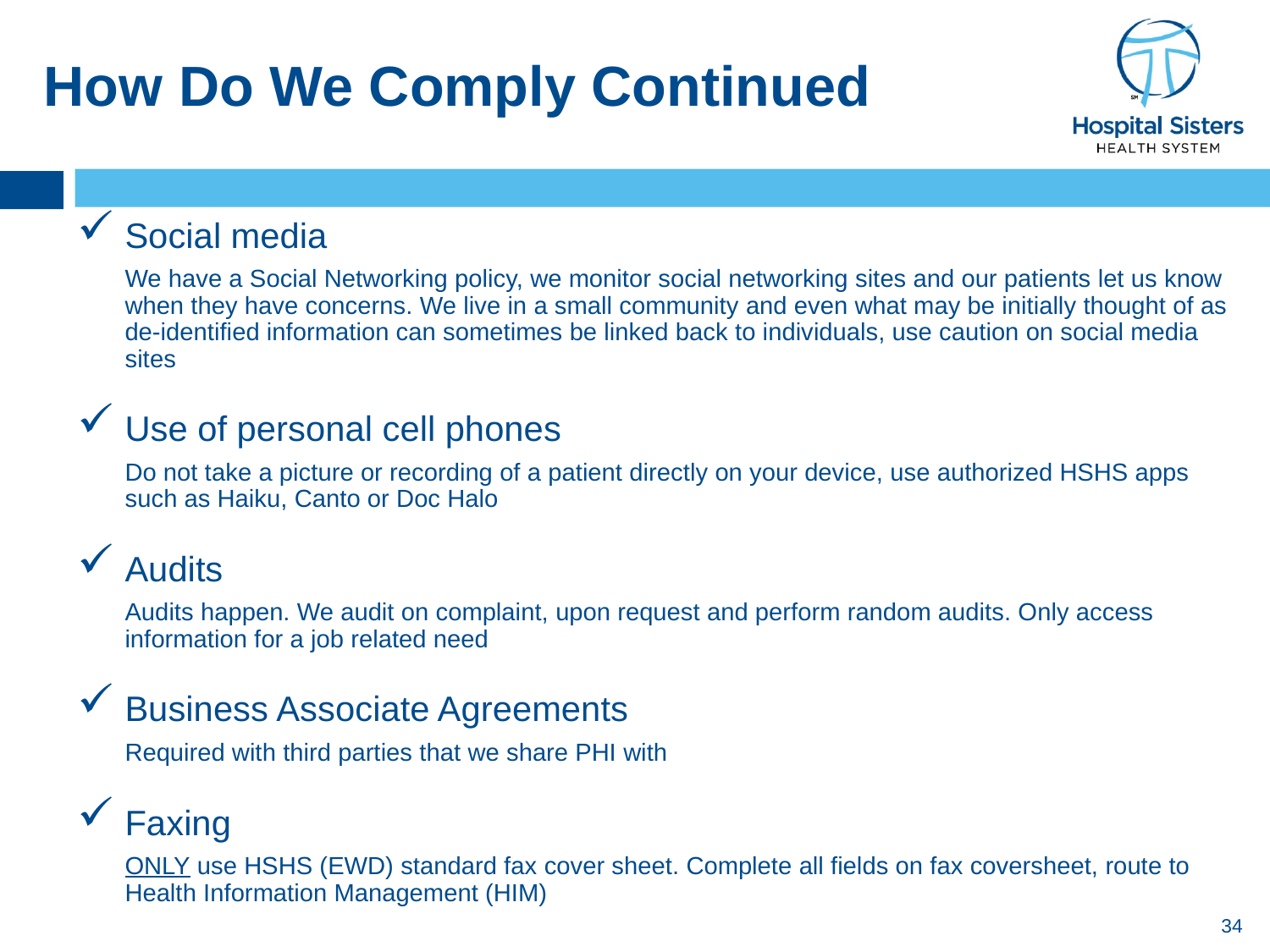

# How Do We Comply Continued
Social media
We have a Social Networking policy, we monitor social networking sites and our patients let us know when they have concerns. We live in a small community and even what may be initially thought of as de-identified information can sometimes be linked back to individuals, use caution on social media sites

Use of personal cell phones
Do not take a picture or recording of a patient directly on your device, use authorized HSHS apps such as Haiku, Canto or Doc Halo

Audits
Audits happen. We audit on complaint, upon request and perform random audits. Only access information for a job related need

Business Associate Agreements
Required with third parties that we share PHI with

Faxing
ONLY use HSHS (EWD) standard fax cover sheet. Complete all fields on fax coversheet, route to Health Information Management (HIM)

34